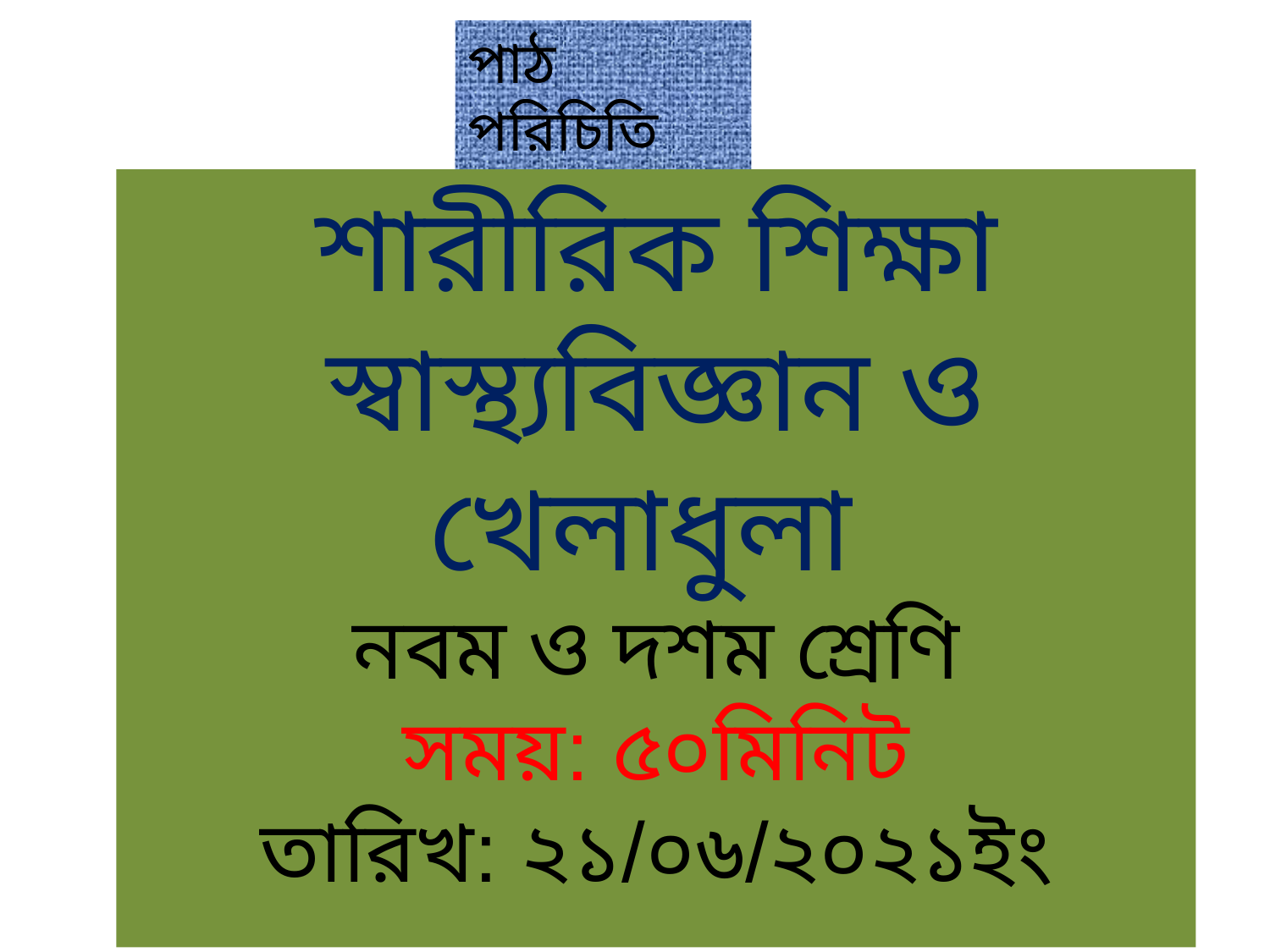

পাঠ পরিচিতি
শারীরিক শিক্ষা স্বাস্থ্যবিজ্ঞান ও খেলাধুলা
নবম ও দশম শ্রেণি
সময়: ৫০মিনিট
তারিখ: ২১/০৬/২০২১ইং